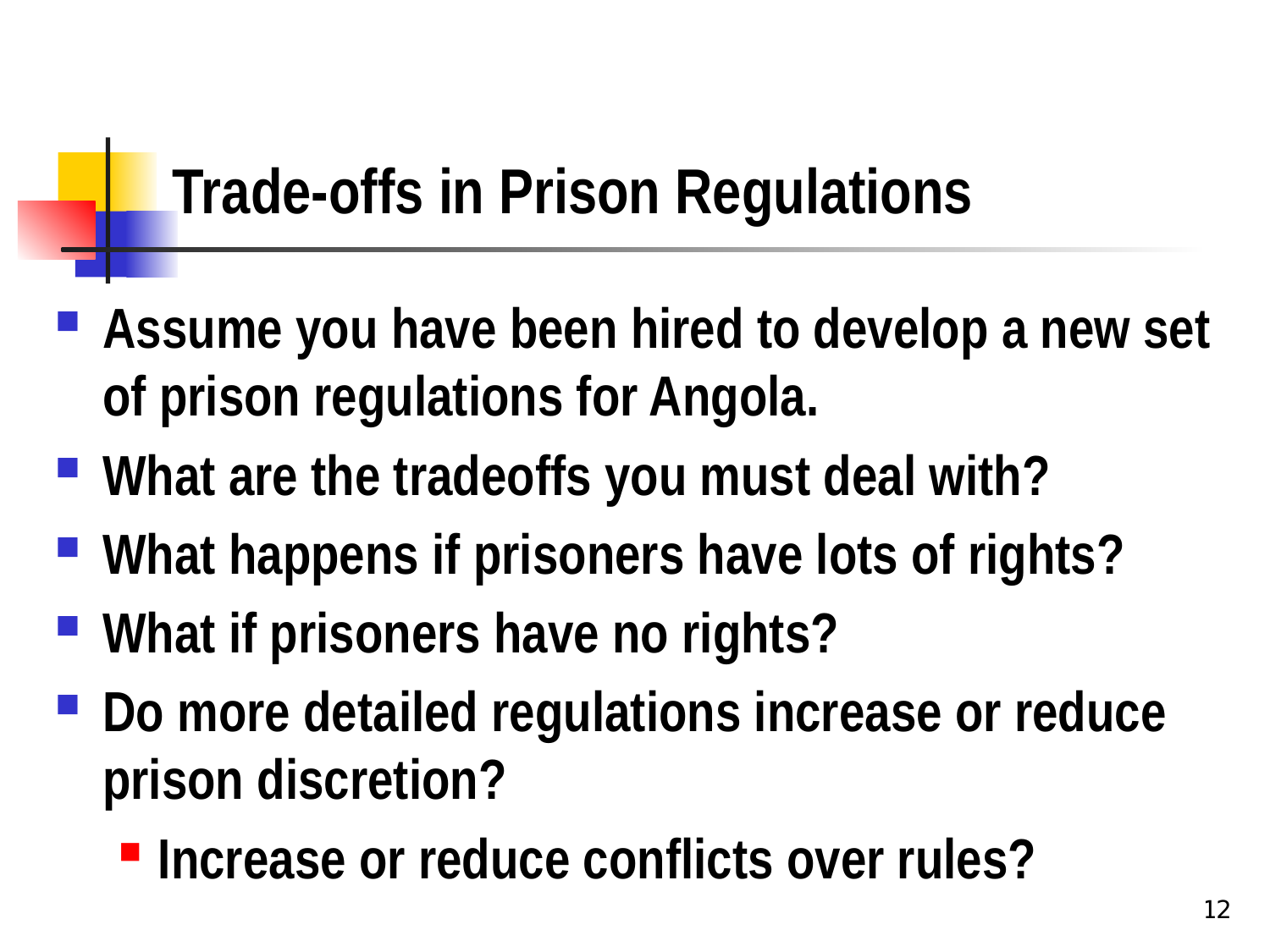

# Trade-offs in Prison Regulations
Assume you have been hired to develop a new set of prison regulations for Angola.
What are the tradeoffs you must deal with?
What happens if prisoners have lots of rights?
What if prisoners have no rights?
Do more detailed regulations increase or reduce prison discretion?
Increase or reduce conflicts over rules?
12